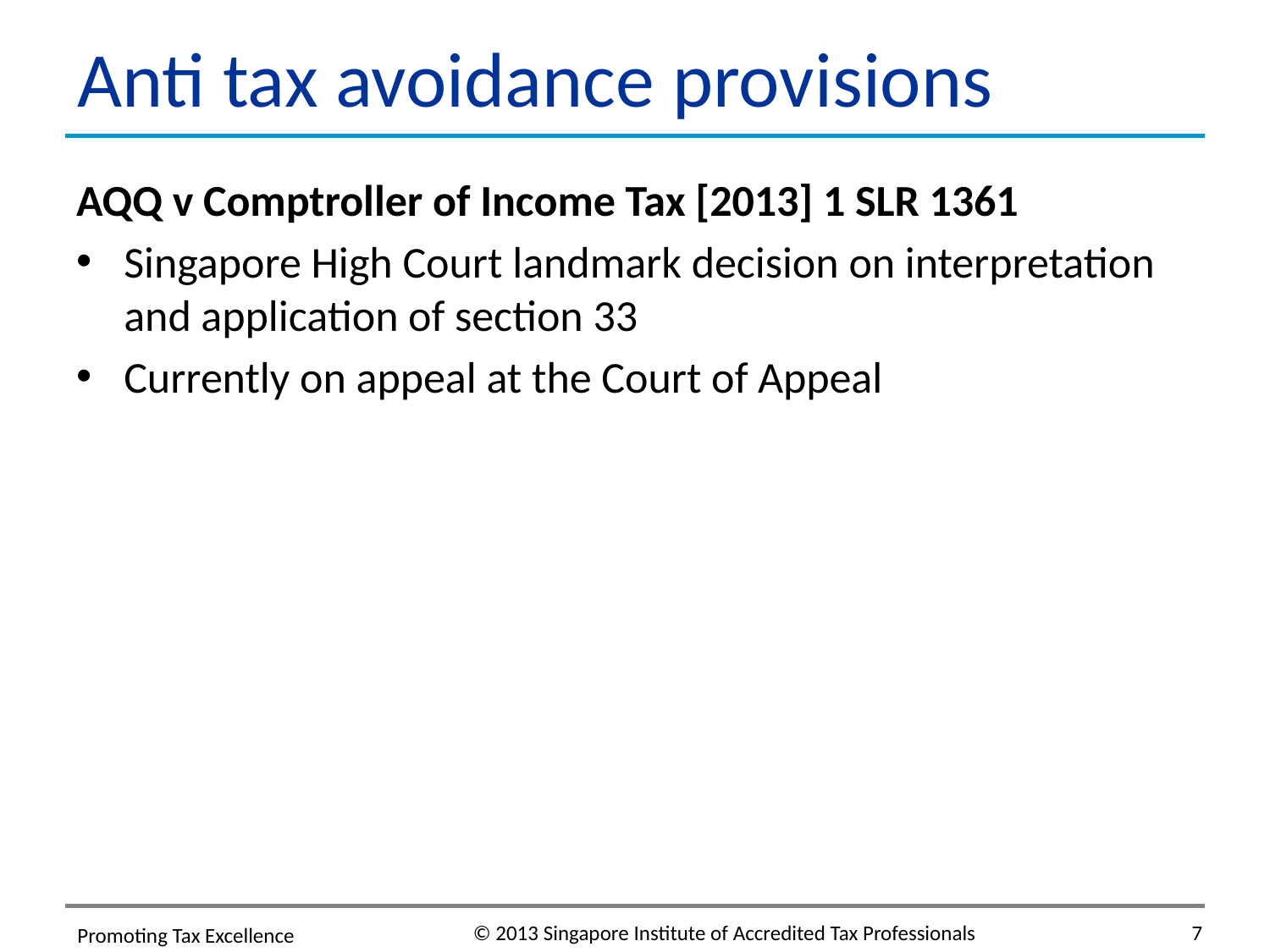

# Anti tax avoidance provisions
AQQ v Comptroller of Income Tax [2013] 1 SLR 1361
Singapore High Court landmark decision on interpretation and application of section 33
Currently on appeal at the Court of Appeal